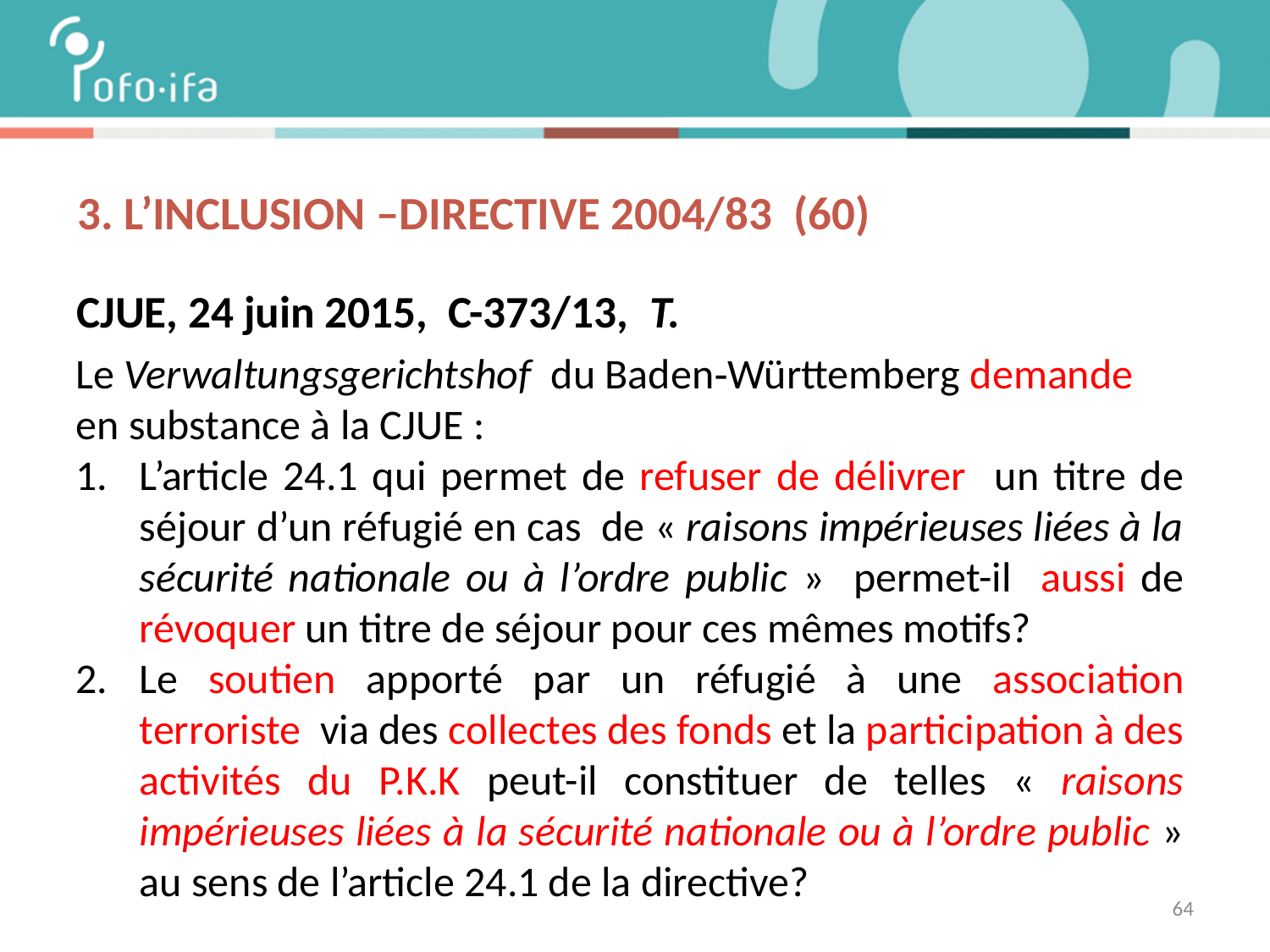

# 3. L’inclusion –DIRECTIVE 2004/83  (60)
CJUE, 24 juin 2015,  C-373/13,  T.

Le Verwaltungsgerichtshof  du Baden‑Württemberg demande en substance à la CJUE :
L’article 24.1 qui permet de refuser de délivrer  un titre de séjour d’un réfugié en cas  de « raisons impérieuses liées à la sécurité nationale ou à l’ordre public »  permet-il  aussi de révoquer un titre de séjour pour ces mêmes motifs?
Le soutien apporté par un réfugié à une association terroriste  via des collectes des fonds et la participation à des activités du P.K.K peut-il constituer de telles « raisons impérieuses liées à la sécurité nationale ou à l’ordre public » au sens de l’article 24.1 de la directive?

64